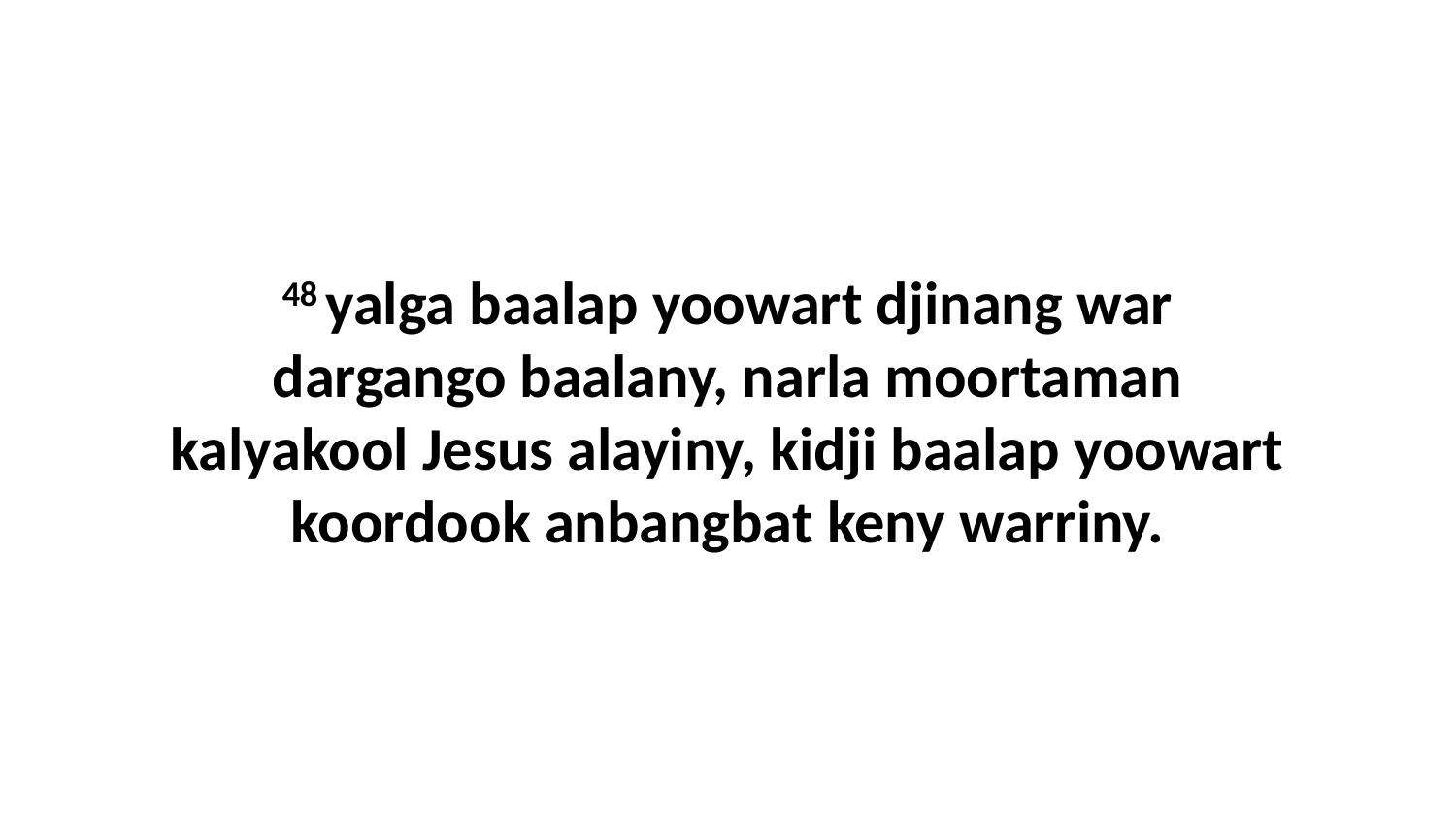

48 yalga baalap yoowart djinang war dargango baalany, narla moortaman kalyakool Jesus alayiny, kidji baalap yoowart koordook anbangbat keny warriny.